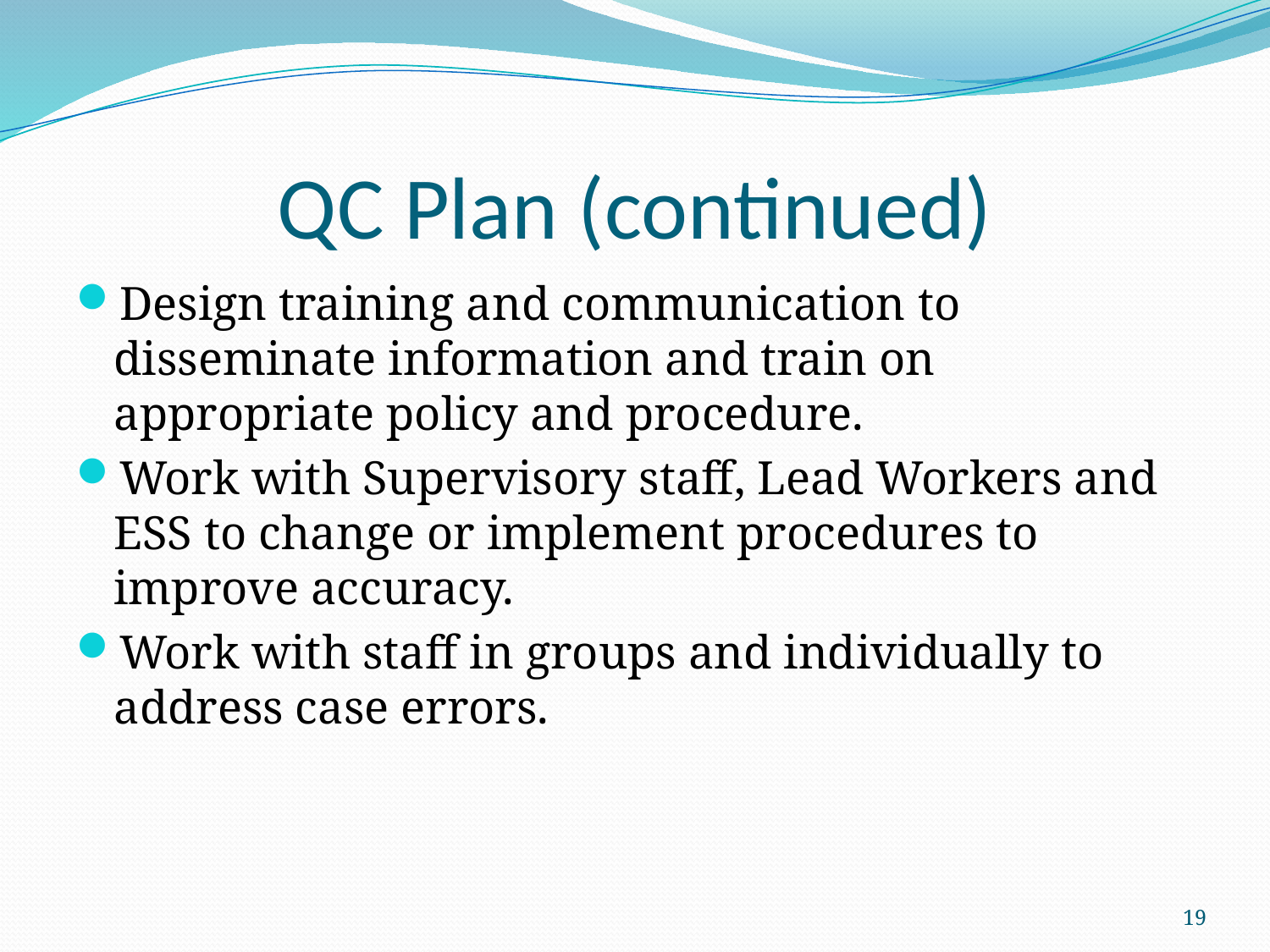

# QC Plan (continued)
Design training and communication to disseminate information and train on appropriate policy and procedure.
Work with Supervisory staff, Lead Workers and ESS to change or implement procedures to improve accuracy.
Work with staff in groups and individually to address case errors.

19